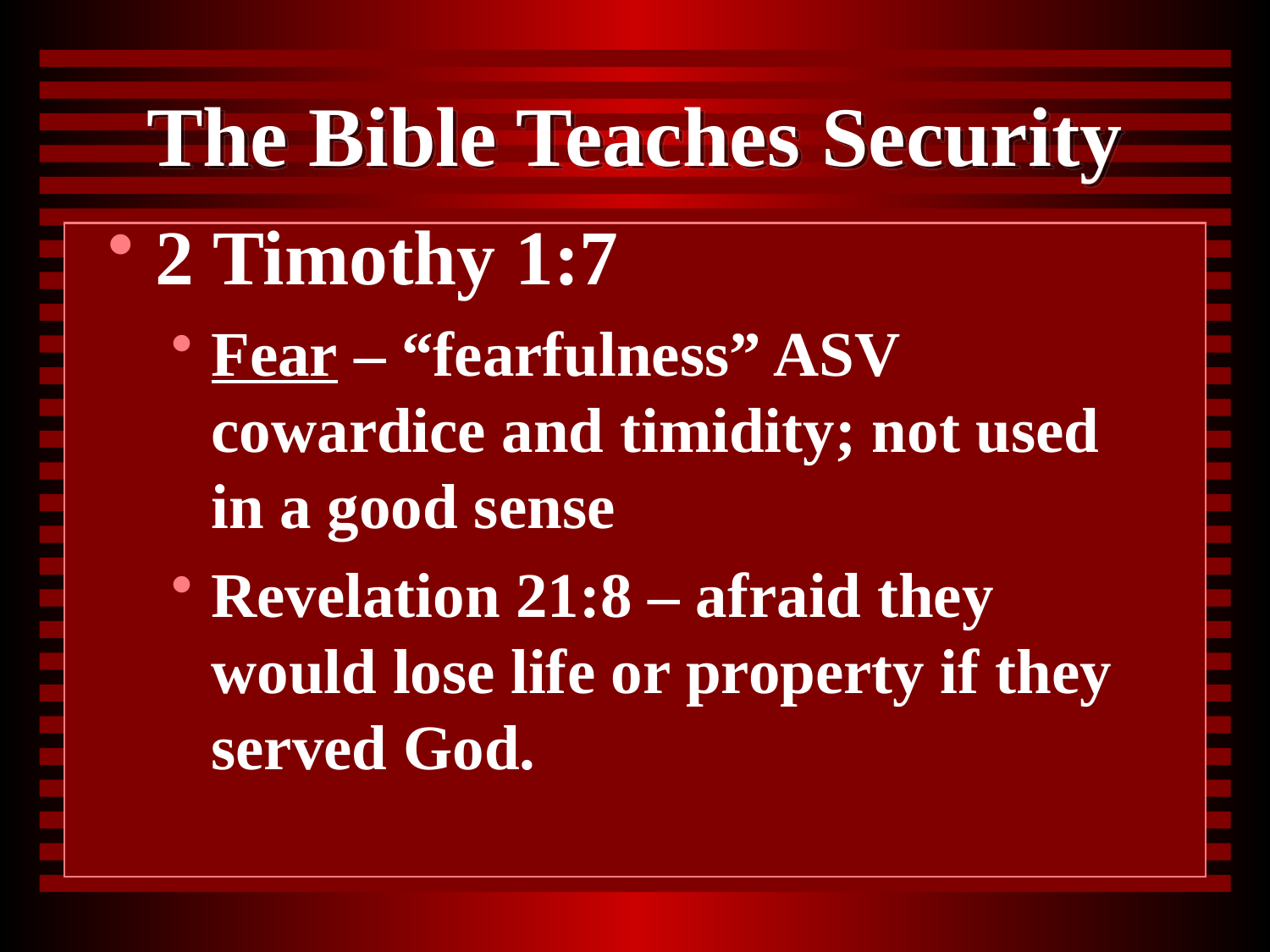

# The Bible Teaches Security
2 Timothy 1:7
Fear – “fearfulness” ASV
cowardice and timidity; not used in a good sense
Revelation 21:8 – afraid they would lose life or property if they served God.